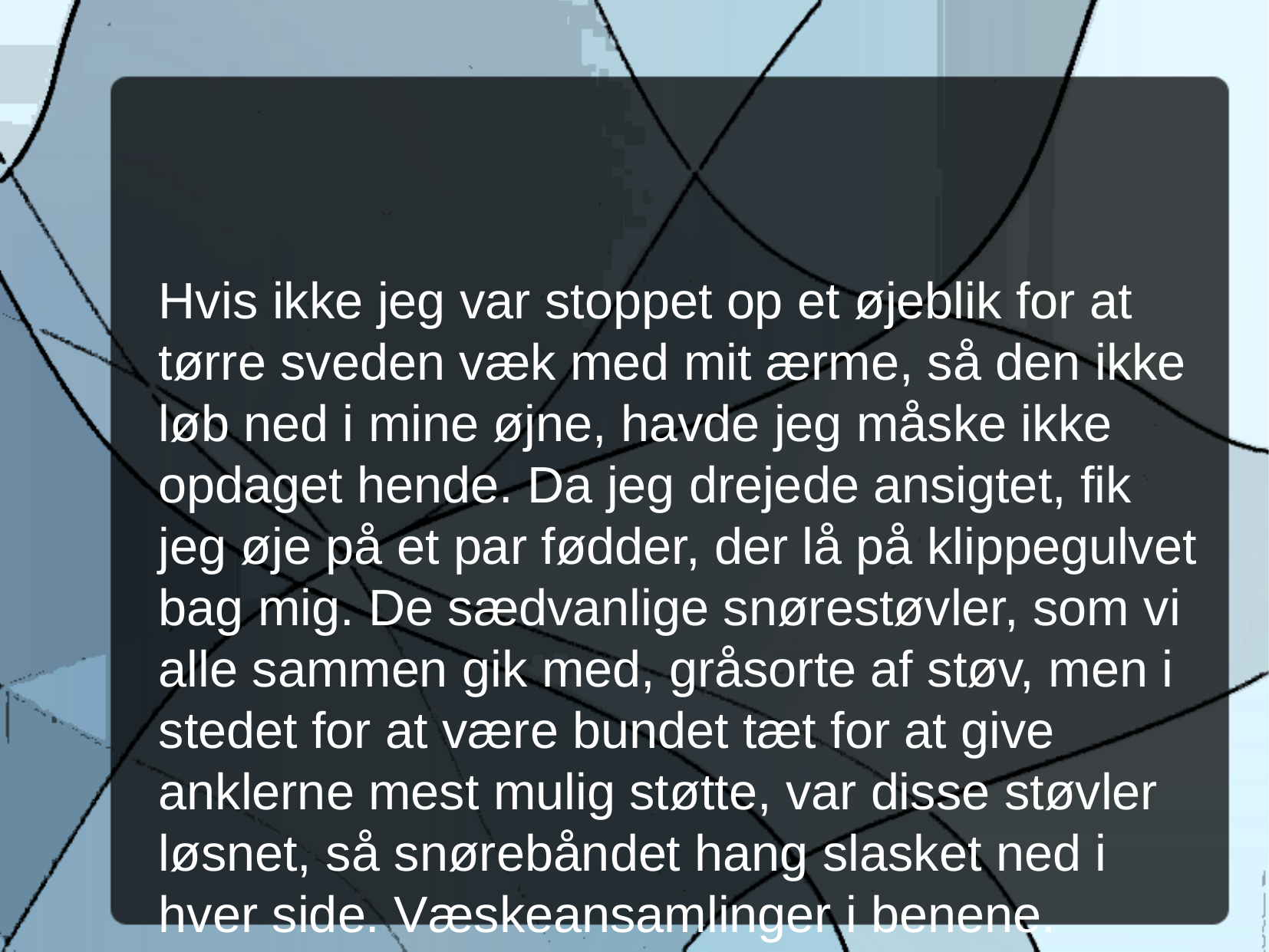

Hvis ikke jeg var stoppet op et øjeblik for at tørre sveden væk med mit ærme, så den ikke løb ned i mine øjne, havde jeg måske ikke opdaget hende. Da jeg drejede ansigtet, fik jeg øje på et par fødder, der lå på klippegulvet bag mig. De sædvanlige snørestøvler, som vi alle sammen gik med, gråsorte af støv, men i stedet for at være bundet tæt for at give anklerne mest mulig støtte, var disse støvler løsnet, så snørebåndet hang slasket ned i hver side. Væskeansamlinger i benene.